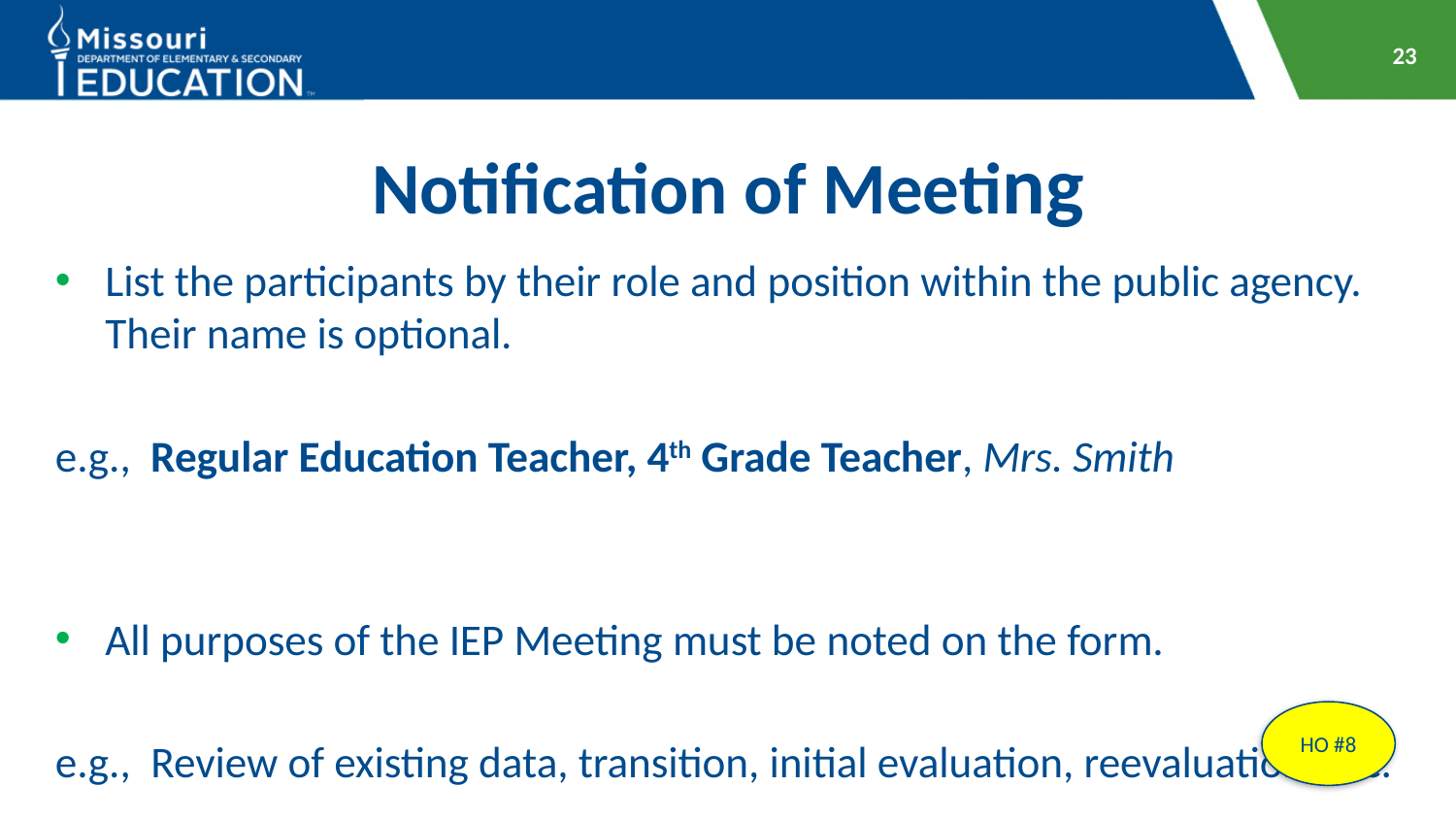

23
# Notification of Meeting
List the participants by their role and position within the public agency.  Their name is optional.

e.g.,  Regular Education Teacher, 4th Grade Teacher, Mrs. Smith

All purposes of the IEP Meeting must be noted on the form.

e.g.,  Review of existing data, transition, initial evaluation, reevaluation, etc.

HO #8